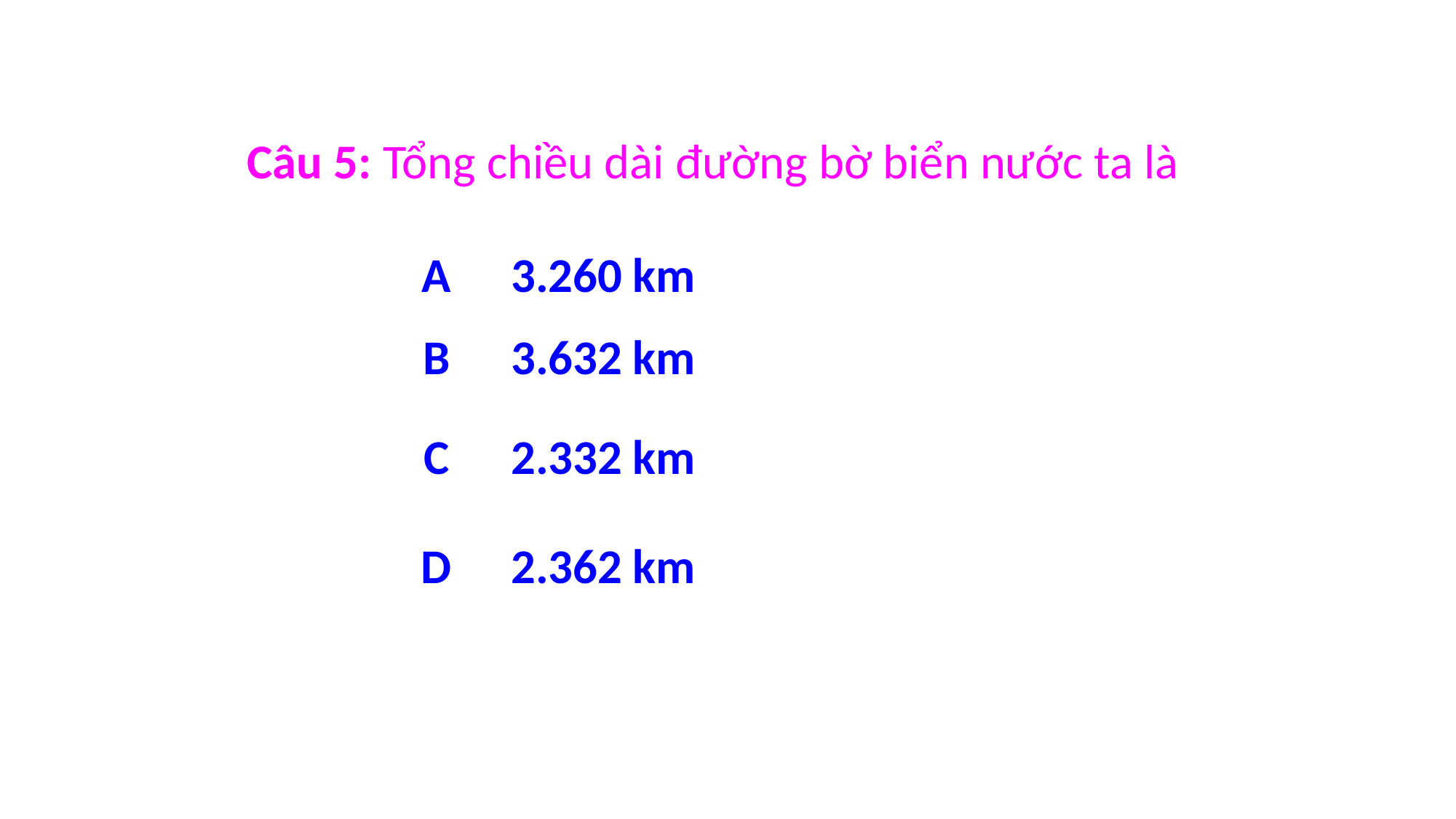

Câu 5: Tổng chiều dài đường bờ biển nước ta là
A
3.260 km

B
3.632 km

C
2.332 km

D
2.362 km